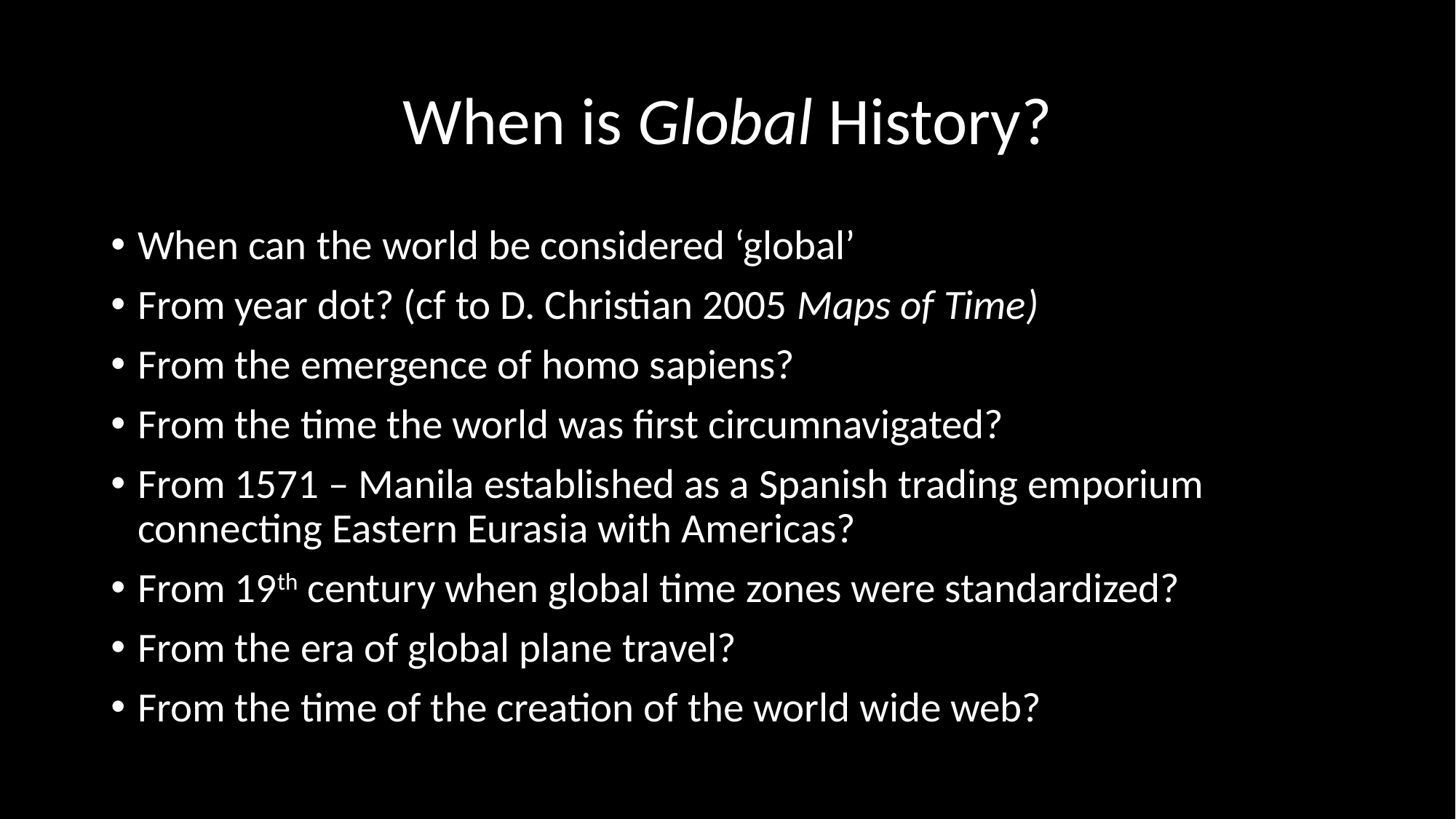

# When is Global History?
When can the world be considered ‘global’
From year dot? (cf to D. Christian 2005 Maps of Time)
From the emergence of homo sapiens?
From the time the world was first circumnavigated?
From 1571 – Manila established as a Spanish trading emporium connecting Eastern Eurasia with Americas?
From 19th century when global time zones were standardized?
From the era of global plane travel?
From the time of the creation of the world wide web?